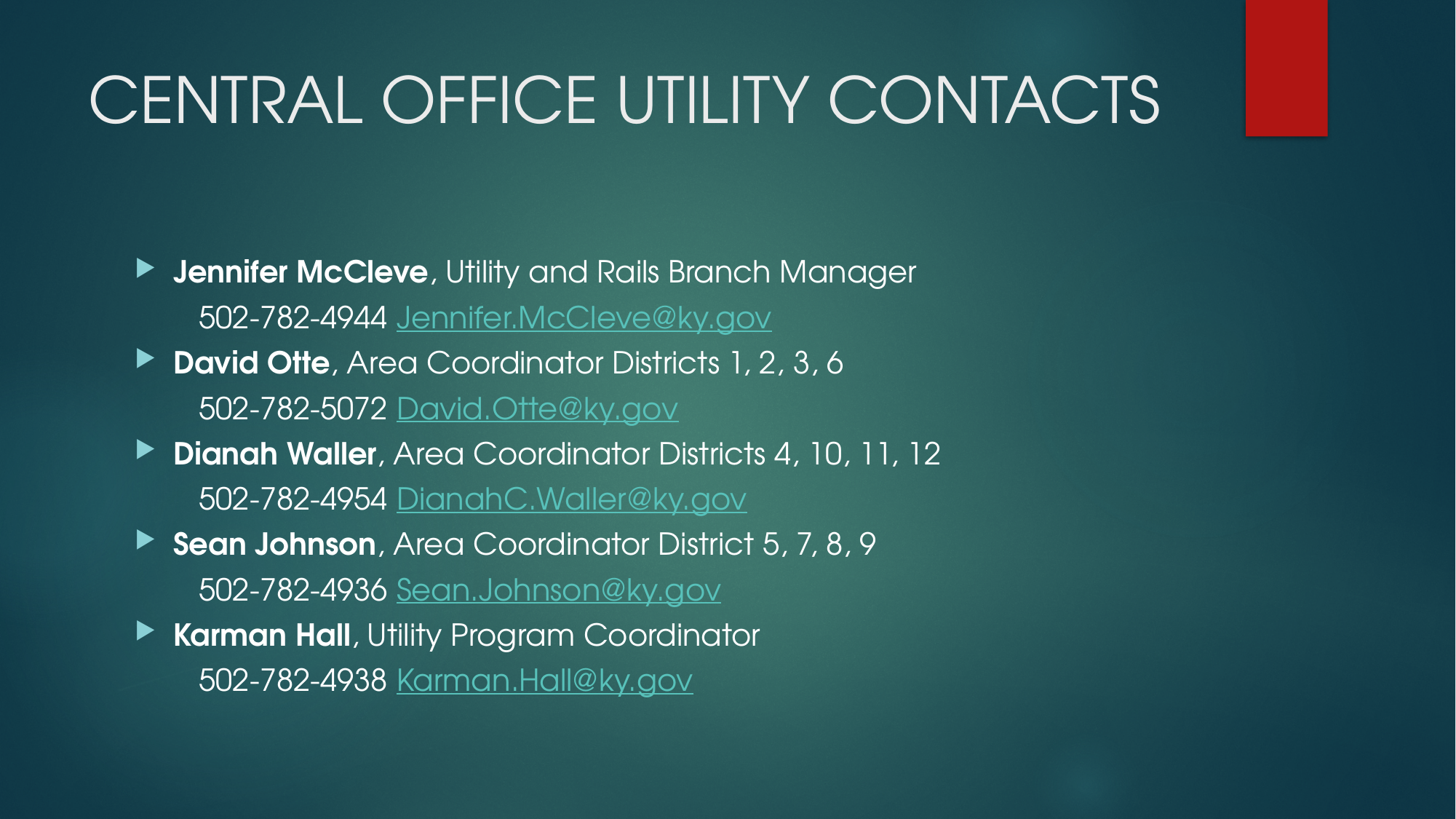

# CENTRAL OFFICE UTILITY CONTACTS
Jennifer McCleve, Utility and Rails Branch Manager
	502-782-4944 Jennifer.McCleve@ky.gov
David Otte, Area Coordinator Districts 1, 2, 3, 6
	502-782-5072 David.Otte@ky.gov
Dianah Waller, Area Coordinator Districts 4, 10, 11, 12
	502-782-4954 DianahC.Waller@ky.gov
Sean Johnson, Area Coordinator District 5, 7, 8, 9
	502-782-4936 Sean.Johnson@ky.gov
Karman Hall, Utility Program Coordinator
	502-782-4938 Karman.Hall@ky.gov